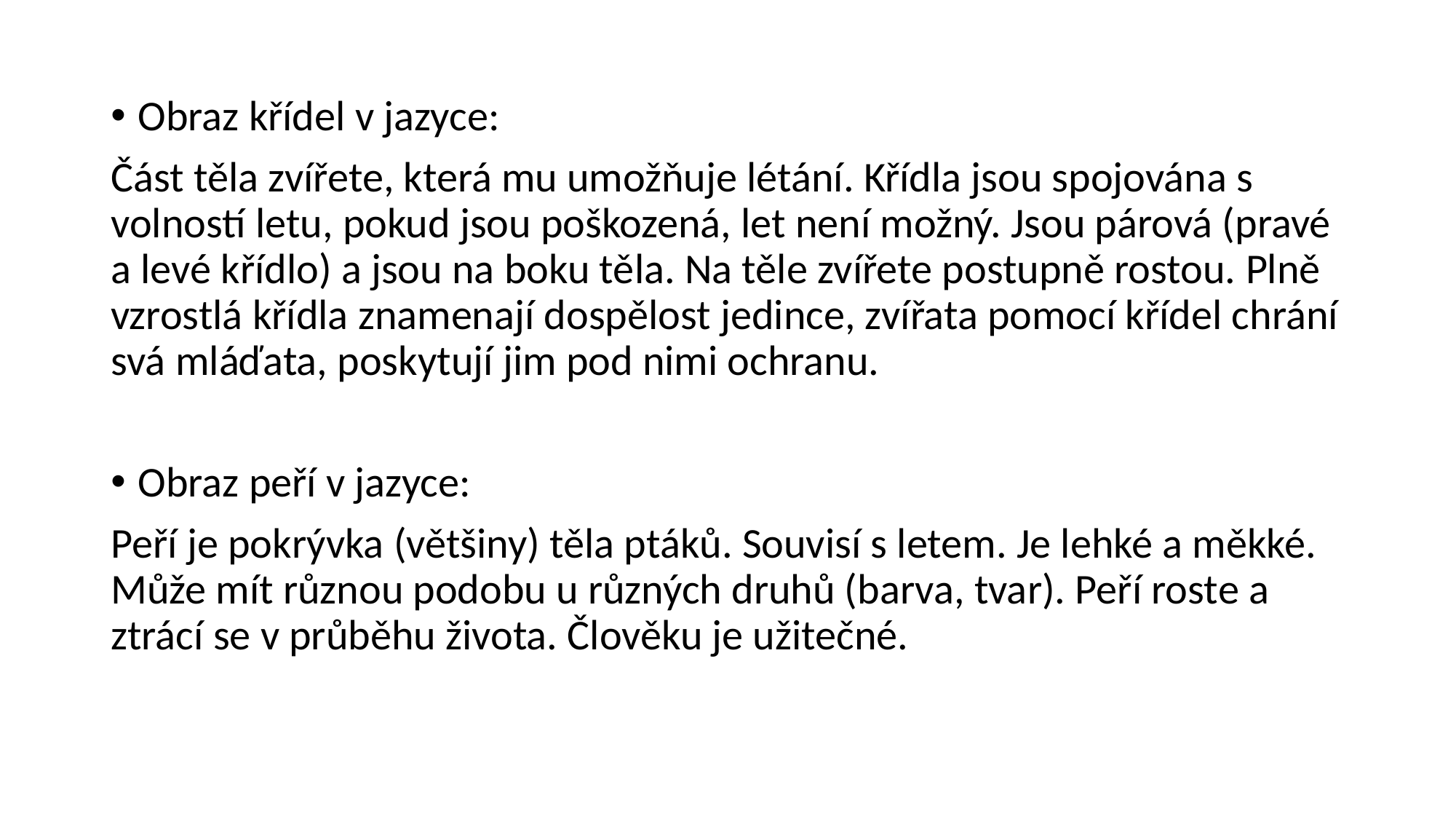

#
Obraz křídel v jazyce:
Část těla zvířete, která mu umožňuje létání. Křídla jsou spojována s volností letu, pokud jsou poškozená, let není možný. Jsou párová (pravé a levé křídlo) a jsou na boku těla. Na těle zvířete postupně rostou. Plně vzrostlá křídla znamenají dospělost jedince, zvířata pomocí křídel chrání svá mláďata, poskytují jim pod nimi ochranu.

Obraz peří v jazyce:
Peří je pokrývka (většiny) těla ptáků. Souvisí s letem. Je lehké a měkké. Může mít různou podobu u různých druhů (barva, tvar). Peří roste a ztrácí se v průběhu života. Člověku je užitečné.